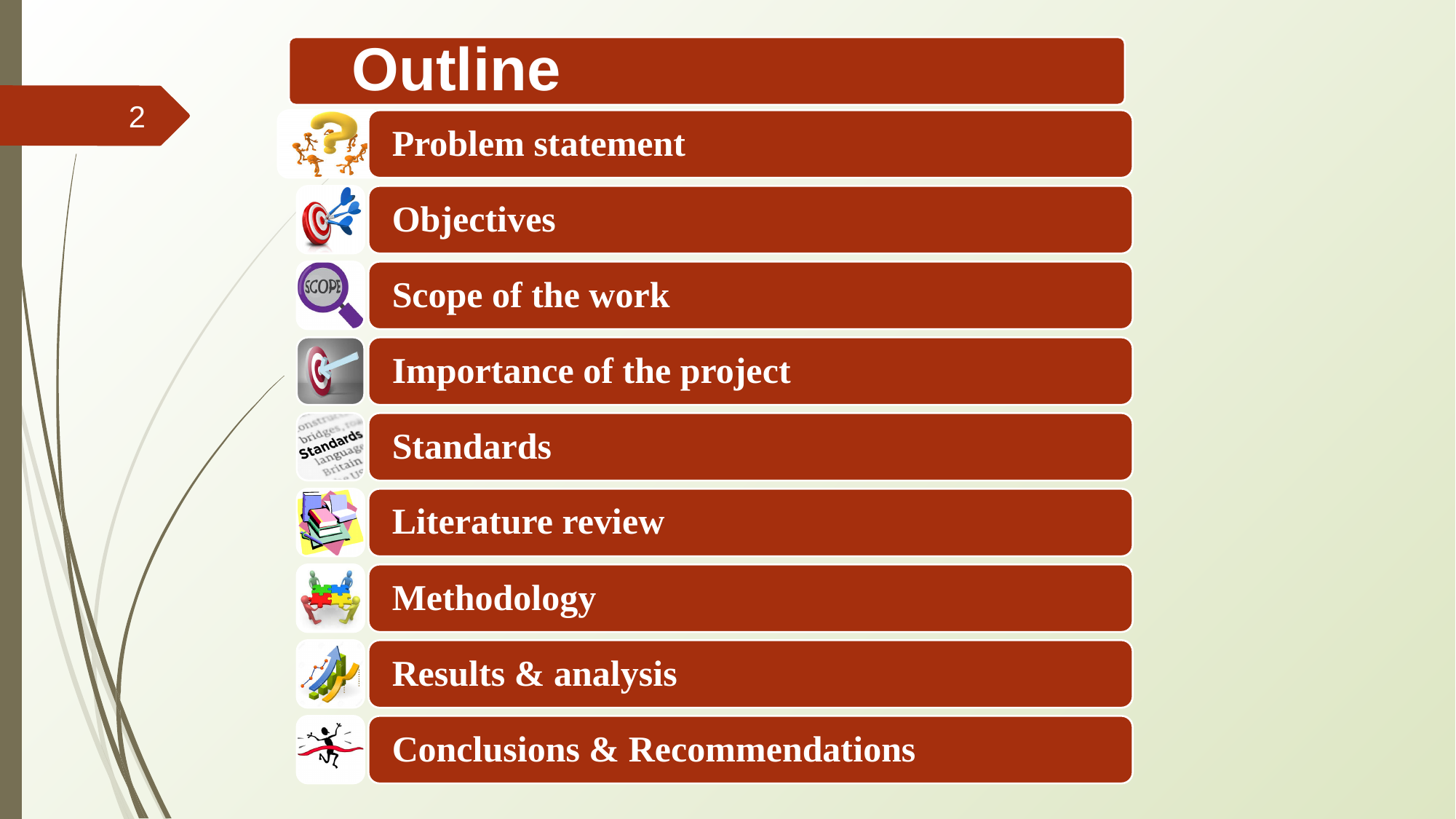

Outline

Problem statement

Objectives

Scope of the work

Importance of the project

Standards

Literature review

Methodology

Results & analysis

Conclusions & Recommendations
2